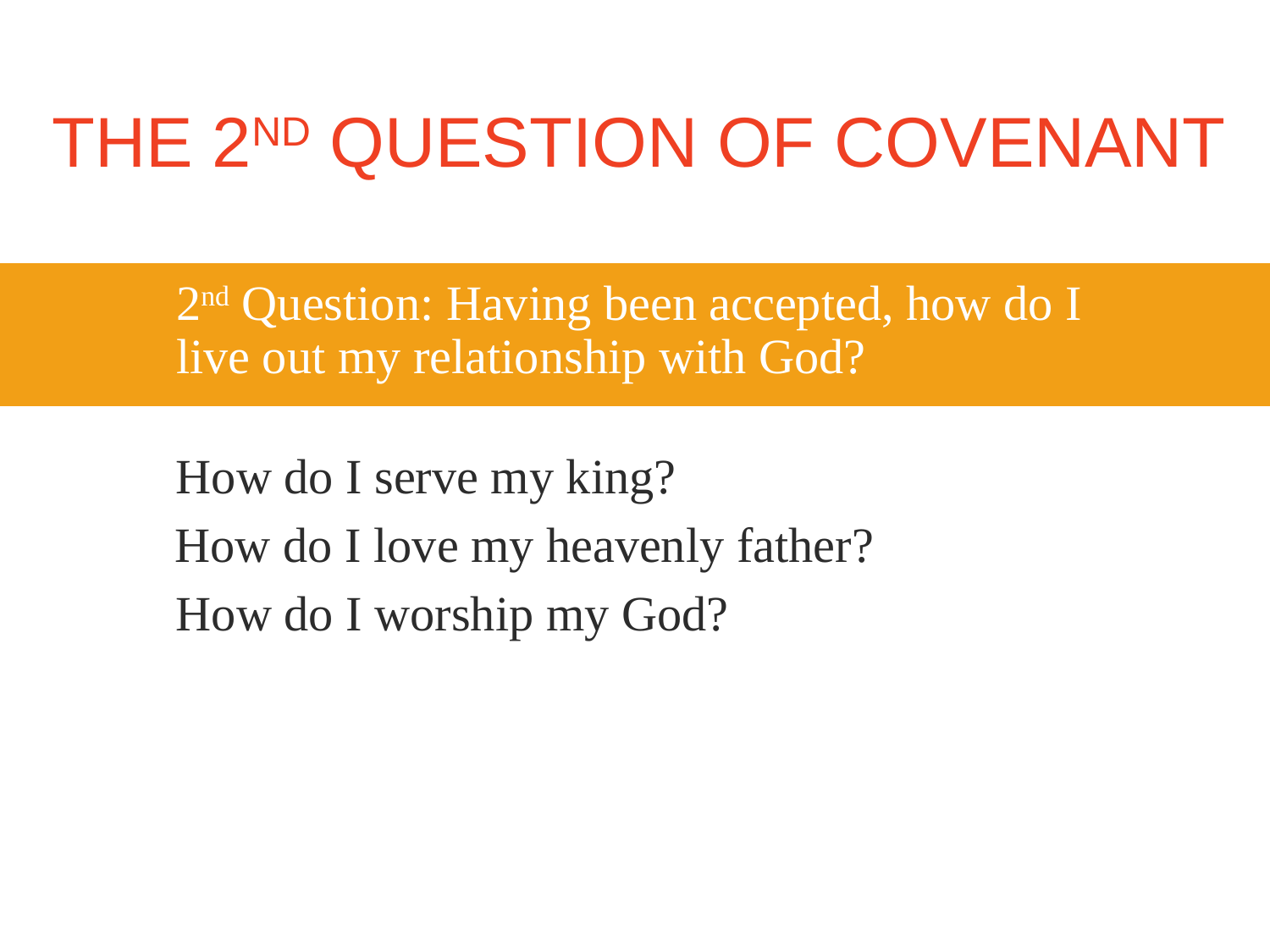

How do I serve my king?
How do I love my heavenly father?
How do I worship my God?